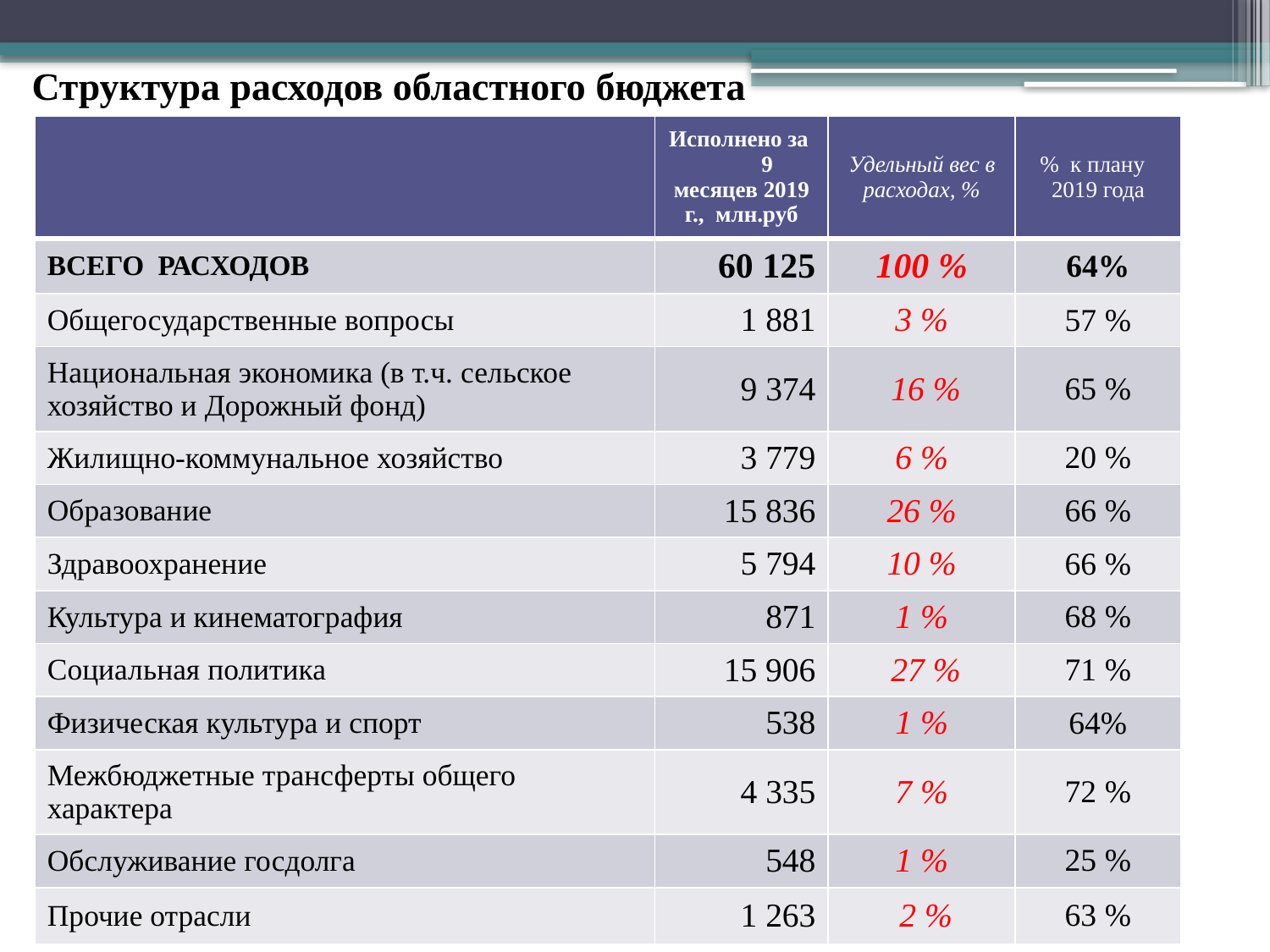

Структура расходов областного бюджета
|  | Исполнено за 9 месяцев 2019 г., млн.руб | Удельный вес в расходах, % | % к плану 2019 года |
| --- | --- | --- | --- |
| ВСЕГО РАСХОДОВ | 60 125 | 100 % | 64% |
| Общегосударственные вопросы | 1 881 | 3 % | 57 % |
| Национальная экономика (в т.ч. сельское хозяйство и Дорожный фонд) | 9 374 | 16 % | 65 % |
| Жилищно-коммунальное хозяйство | 3 779 | 6 % | 20 % |
| Образование | 15 836 | 26 % | 66 % |
| Здравоохранение | 5 794 | 10 % | 66 % |
| Культура и кинематография | 871 | 1 % | 68 % |
| Социальная политика | 15 906 | 27 % | 71 % |
| Физическая культура и спорт | 538 | 1 % | 64% |
| Межбюджетные трансферты общего характера | 4 335 | 7 % | 72 % |
| Обслуживание госдолга | 548 | 1 % | 25 % |
| Прочие отрасли | 1 263 | 2 % | 63 % |